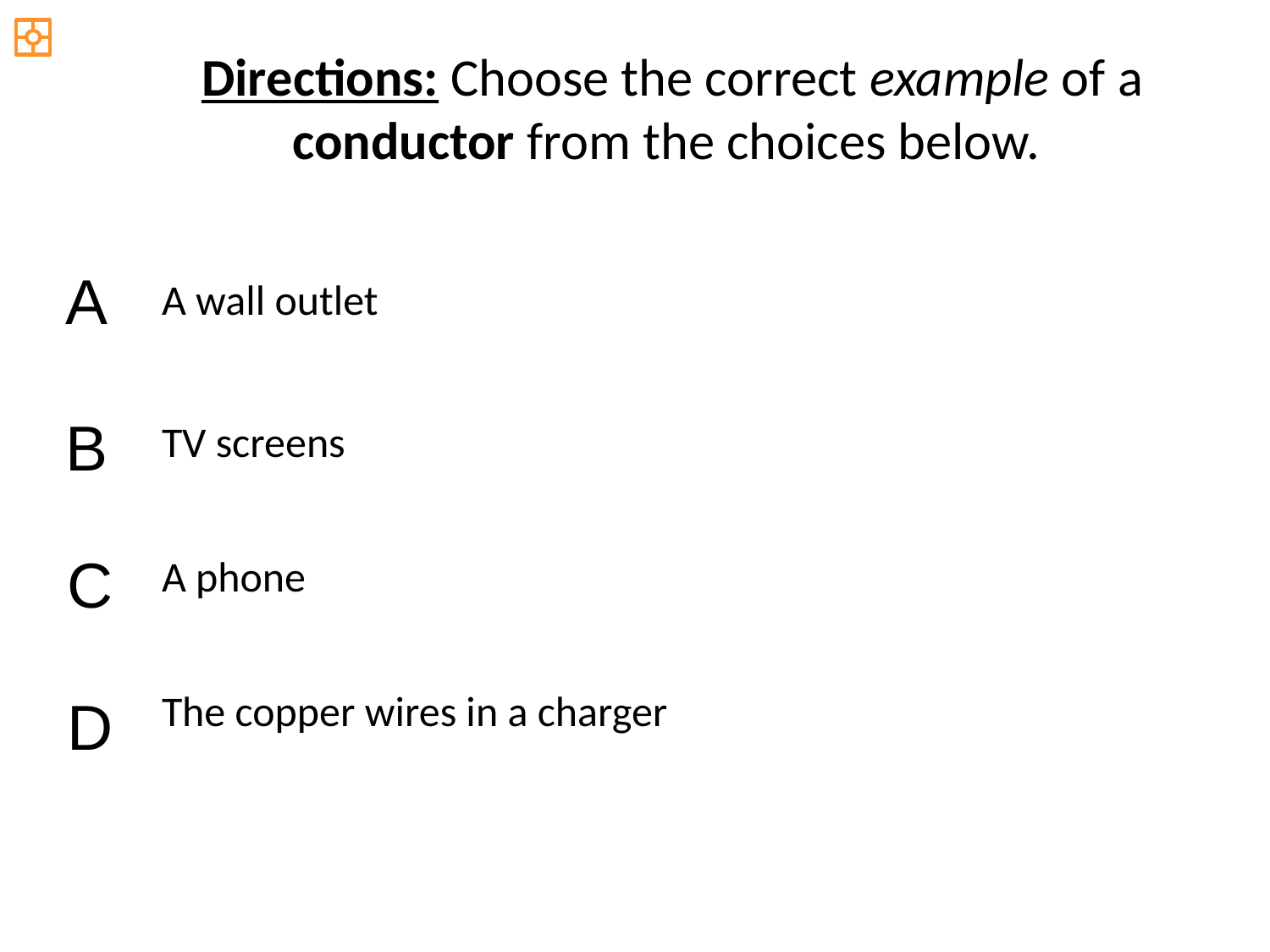

Directions: Choose the correct example of a conductor from the choices below.
A

A wall outlet
B
TV screens
C
A phone
The copper wires in a charger
D